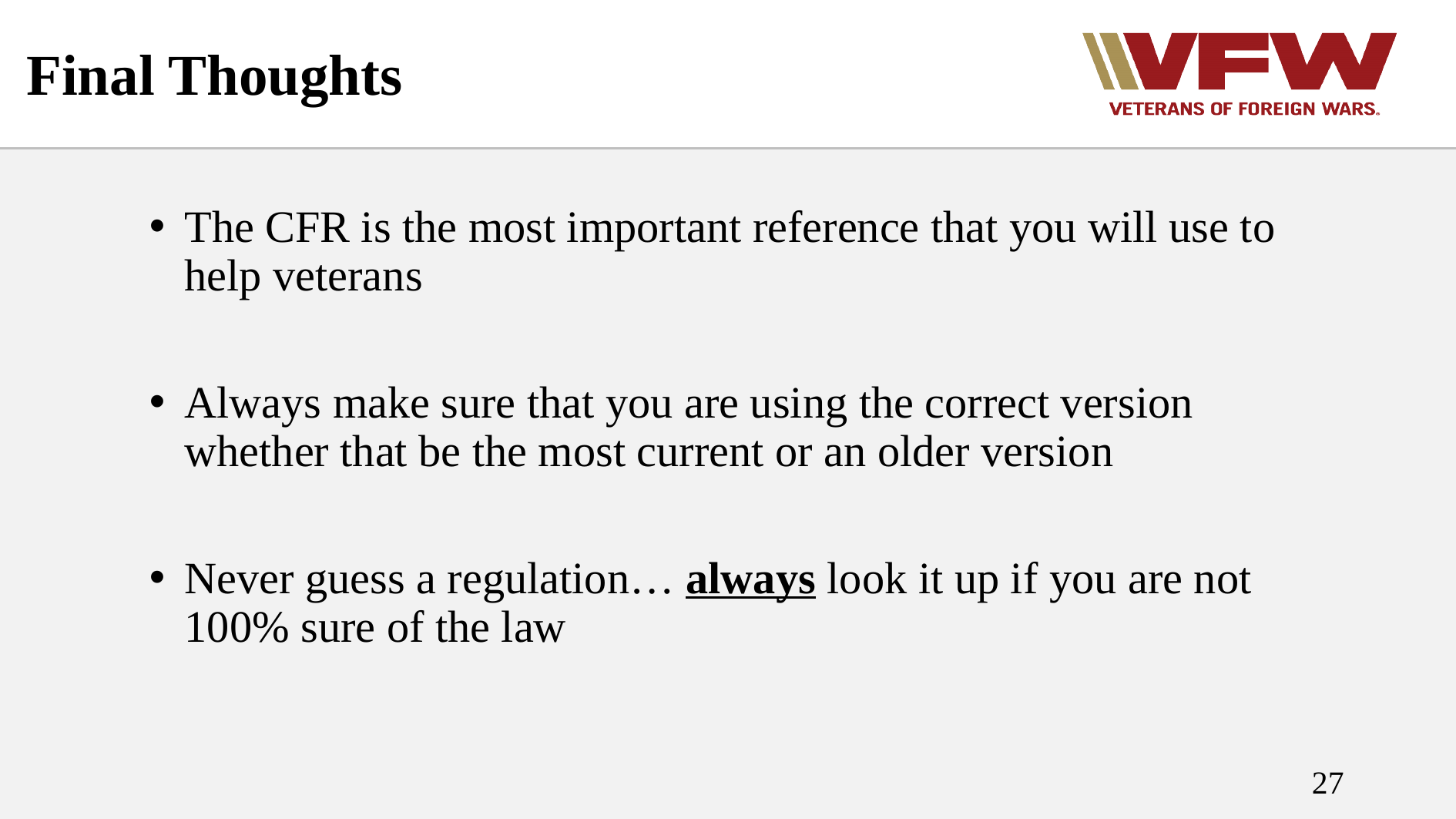

# Final Thoughts
The CFR is the most important reference that you will use to help veterans

Always make sure that you are using the correct version whether that be the most current or an older version

Never guess a regulation… always look it up if you are not 100% sure of the law
27